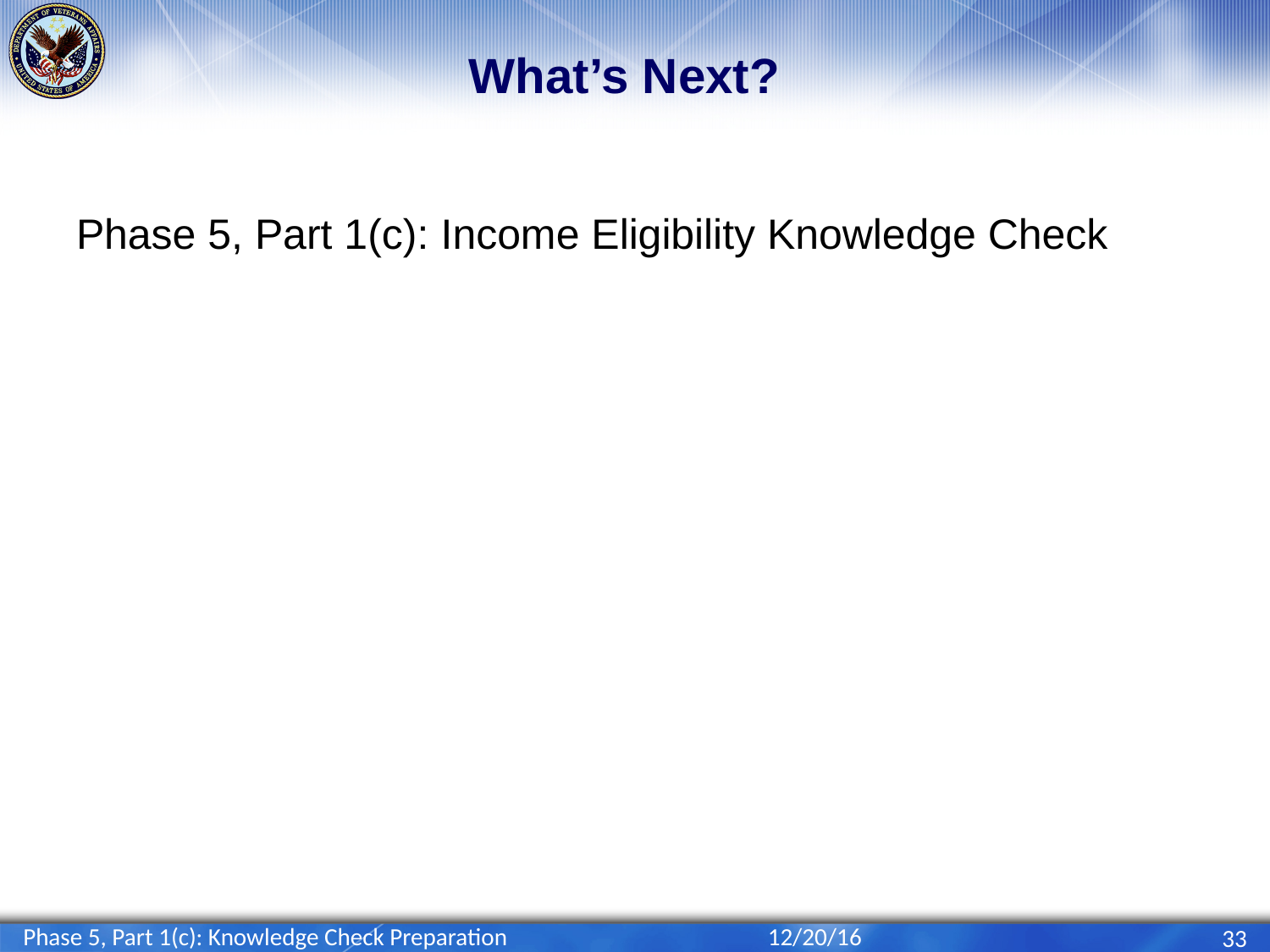

# What’s Next?
Phase 5, Part 1(c): Income Eligibility Knowledge Check
Phase 5, Part 1(c): Knowledge Check Preparation
12/20/16
33